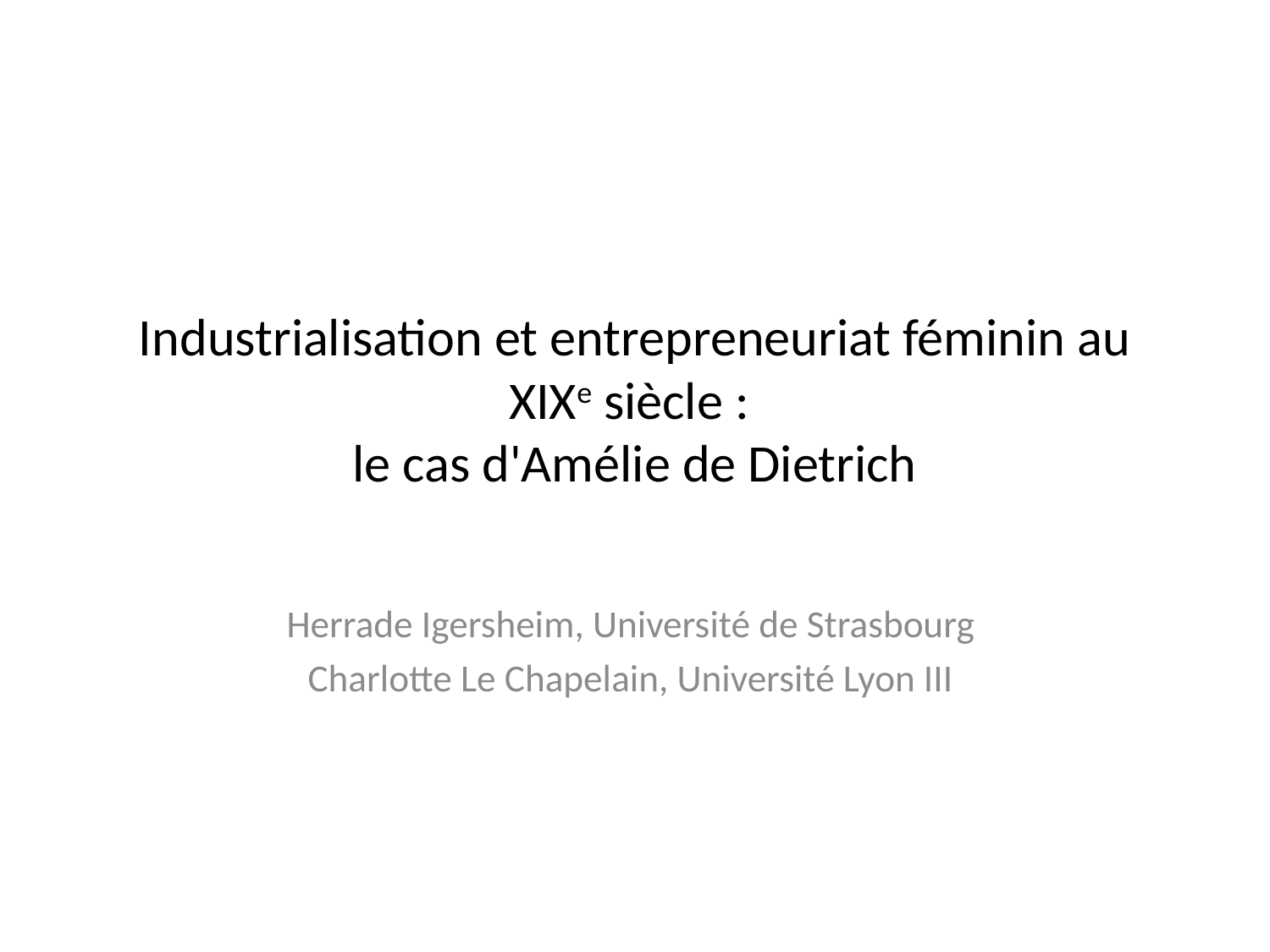

# Industrialisation et entrepreneuriat féminin au XIXe siècle : le cas d'Amélie de Dietrich

Herrade Igersheim, Université de Strasbourg
Charlotte Le Chapelain, Université Lyon III